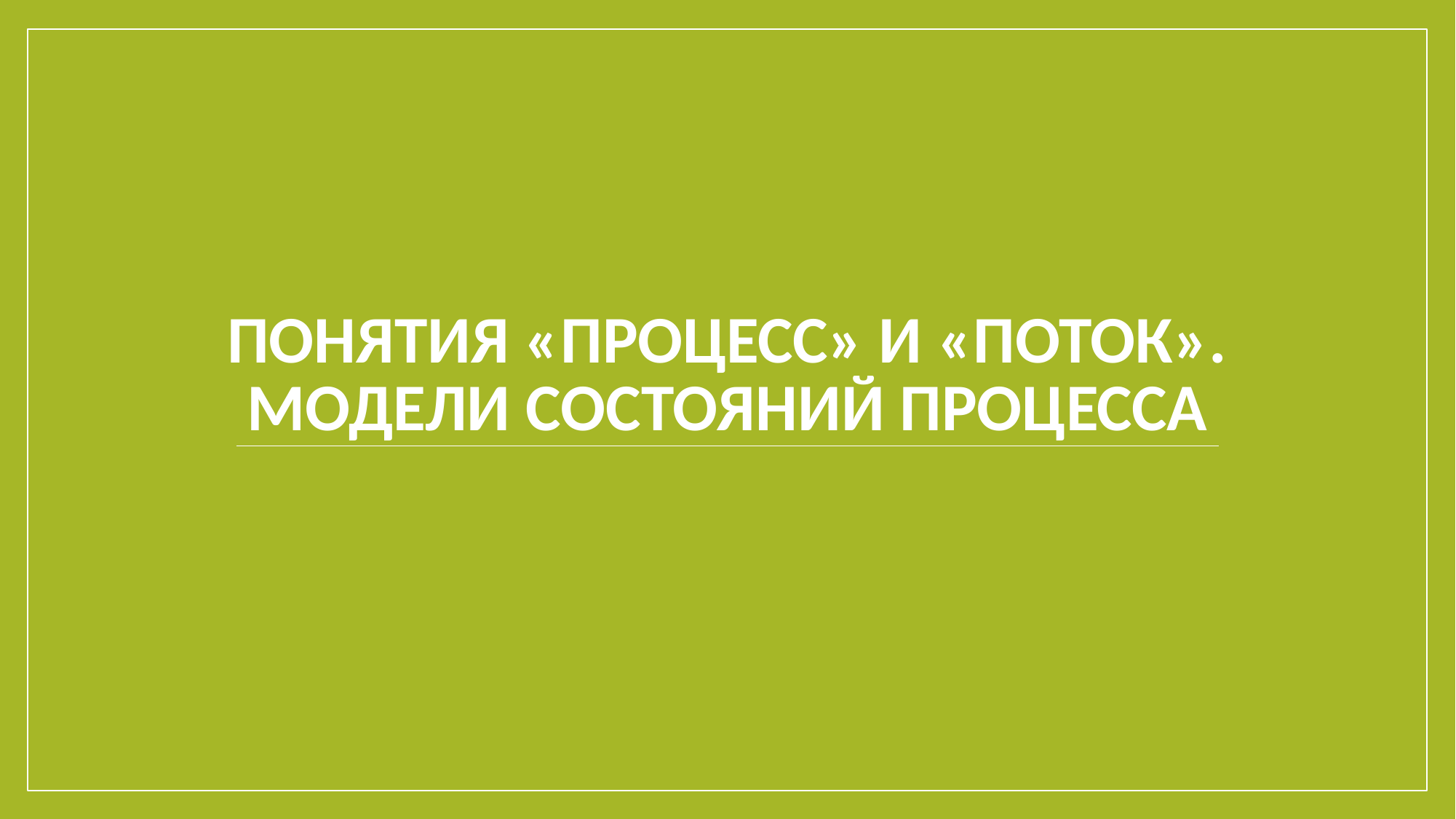

# Понятия «процесс» и «поток». Модели состояний процесса